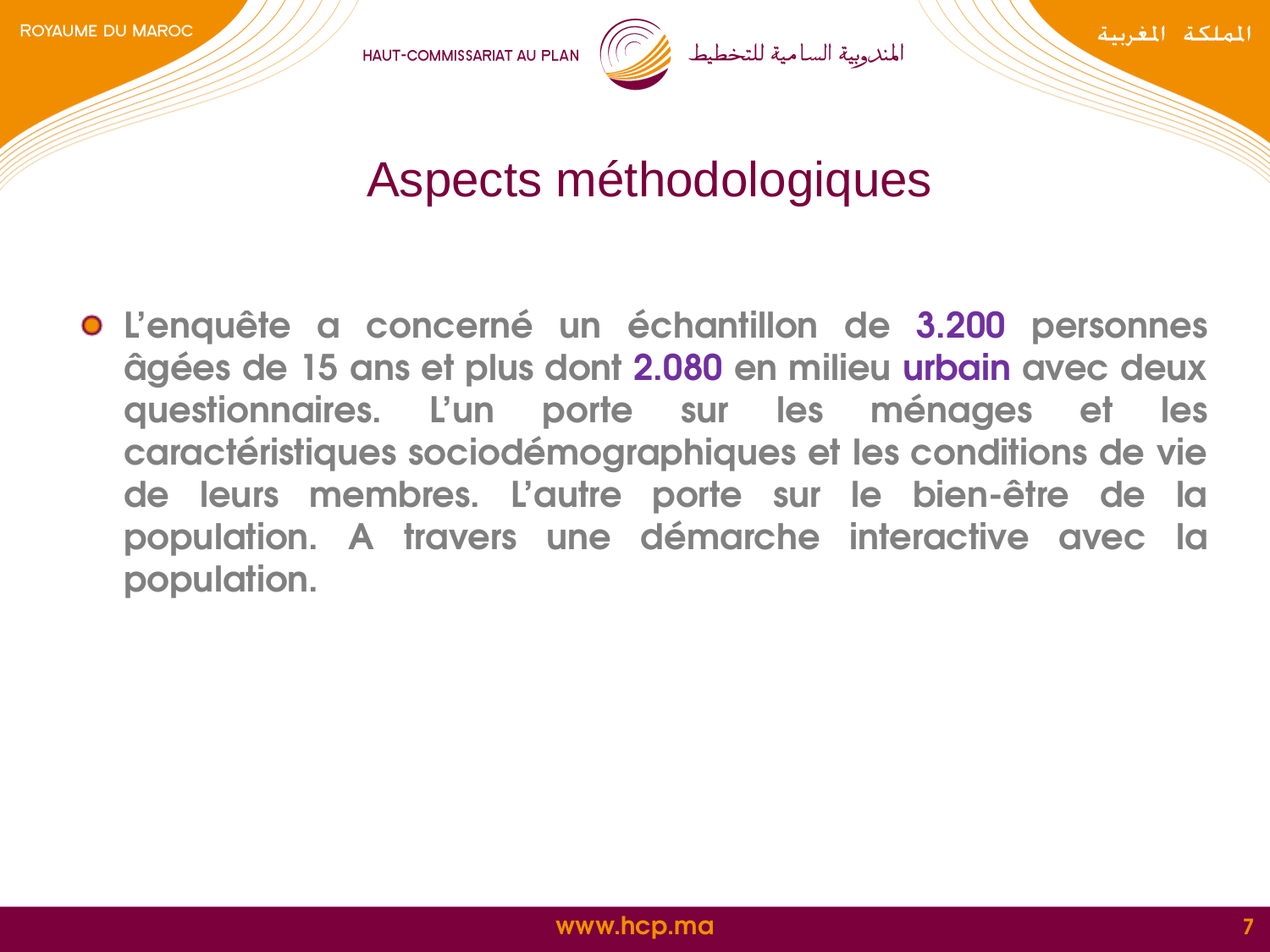

# Aspects méthodologiques
L’enquête a concerné un échantillon de 3.200 personnes âgées de 15 ans et plus dont 2.080 en milieu urbain avec deux questionnaires. L’un porte sur les ménages et les caractéristiques sociodémographiques et les conditions de vie de leurs membres. L’autre porte sur le bien-être de la population. A travers une démarche interactive avec la population.

7